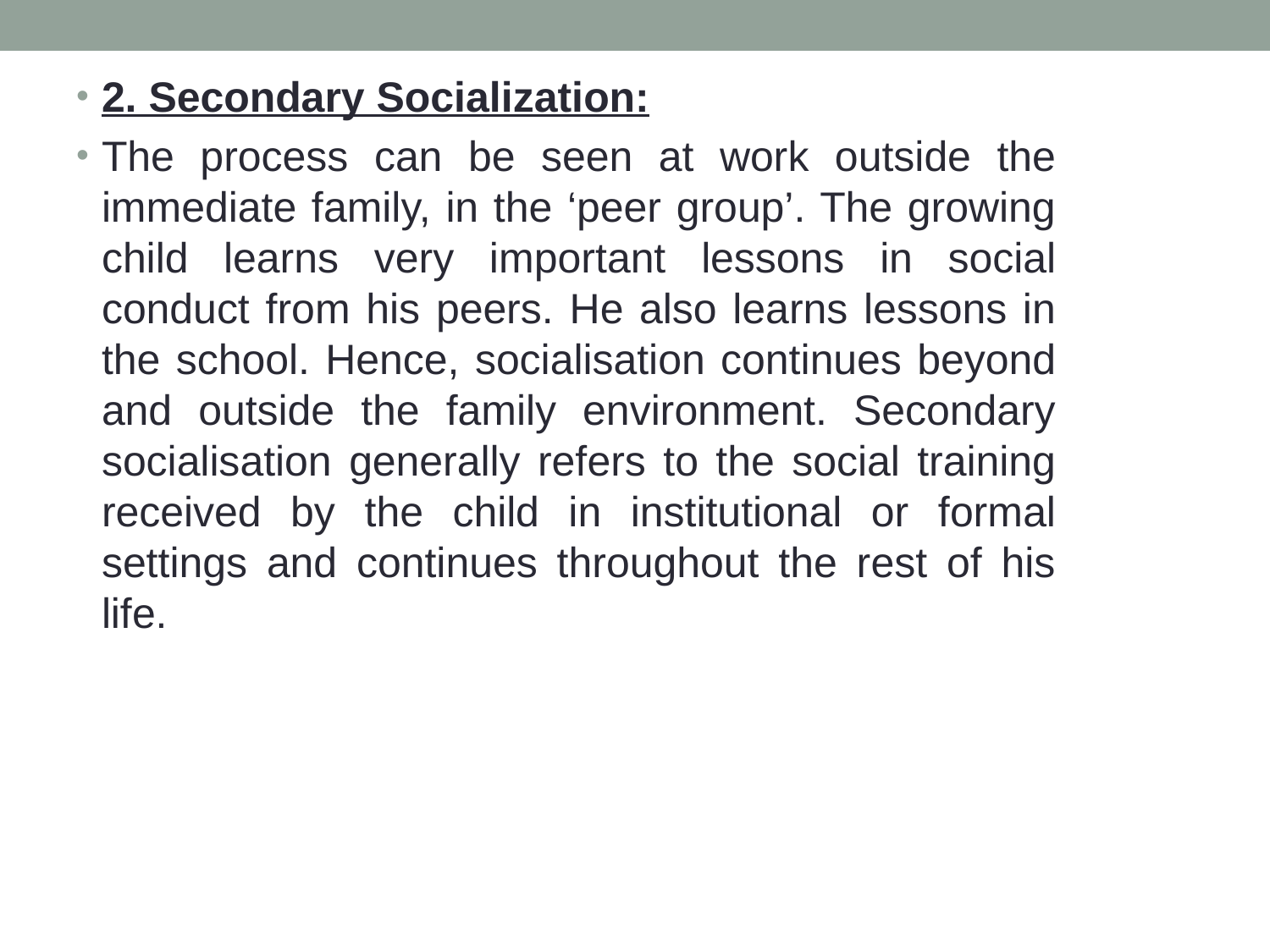

2. Secondary Socialization:
The process can be seen at work outside the immediate family, in the ‘peer group’. The growing child learns very important lessons in social conduct from his peers. He also learns lessons in the school. Hence, socialisation continues beyond and outside the family environment. Secondary socialisation generally refers to the social training received by the child in institutional or formal settings and continues throughout the rest of his life.